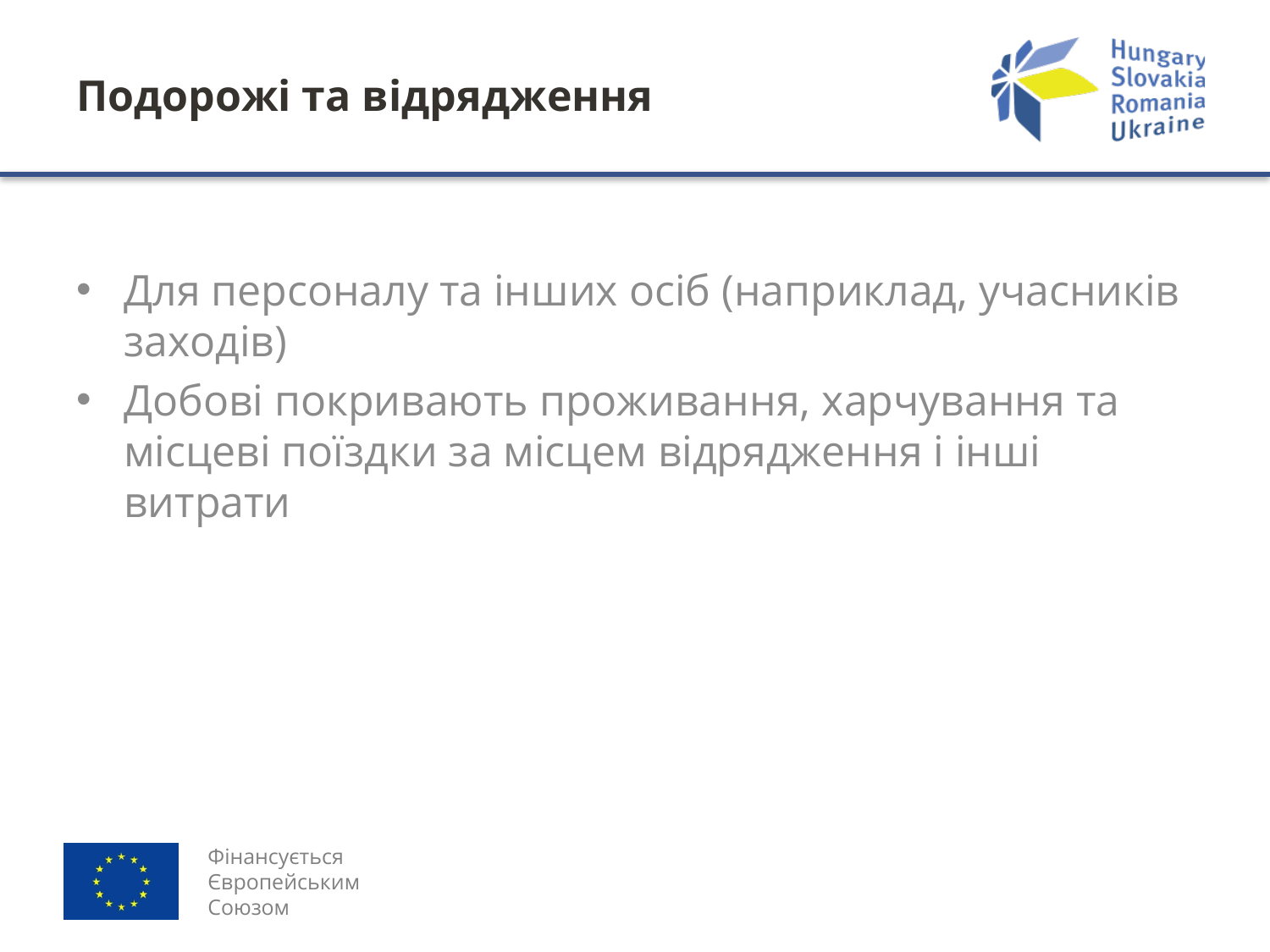

# Подорожі та відрядження
Для персоналу та інших осіб (наприклад, учасників заходів)
Добові покривають проживання, харчування та місцеві поїздки за місцем відрядження і інші витрати